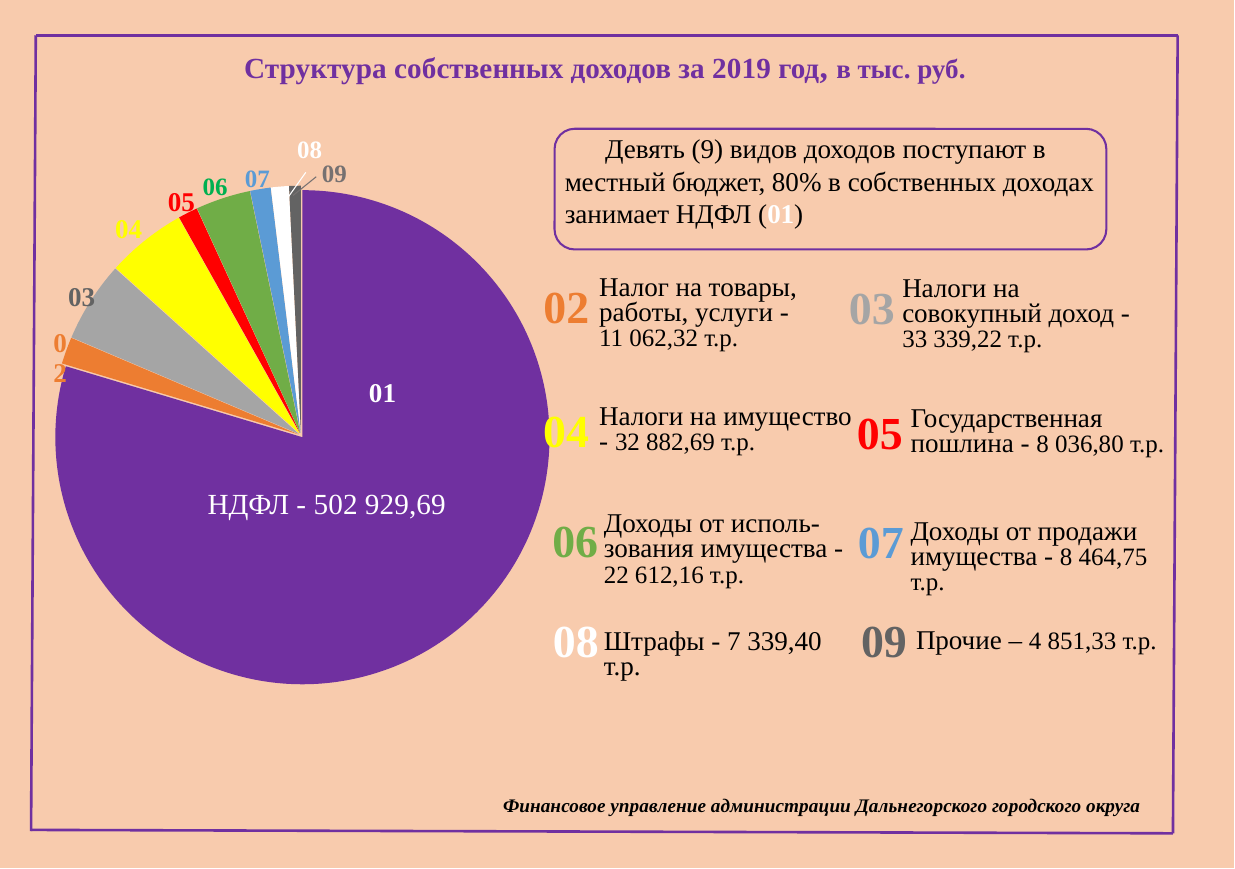

Структура собственных доходов за 2019 год, в тыс. руб.
      Девять (9) видов доходов поступают в местный бюджет, 80% в собственных доходах занимает НДФЛ (01)
08

09
07
06

### Chart

| Category | Продажи |
|---|---|
| НДФЛ | 502929.69 |
| налог на товары | 11062.32 |
| совокупный доход | 33339.22 |
| имущество | 32882.69 |
| пошлина | 8036.8 |
| аренда | 22612.16 |
| продажа | 8464.75 |
| штрафы | 7339.4 |
| прочие | 4851.33 |
05
04
Налог на товары, работы, услуги -   11 062,32 т.р.
Налоги на совокупный доход - 33 339,22 т.р.
02
03
03
01
04
05
Налоги на имущество - 32 882,69 т.р.
Государственная пошлина - 8 036,80 т.р.
НДФЛ - 502 929,69
06
07
Доходы от исполь-   зования имущества - 22 612,16 т.р.
Доходы от продажи имущества - 8 464,75 т.р.
08
09
Прочие – 4 851,33 т.р.
Штрафы - 7 339,40 т.р.